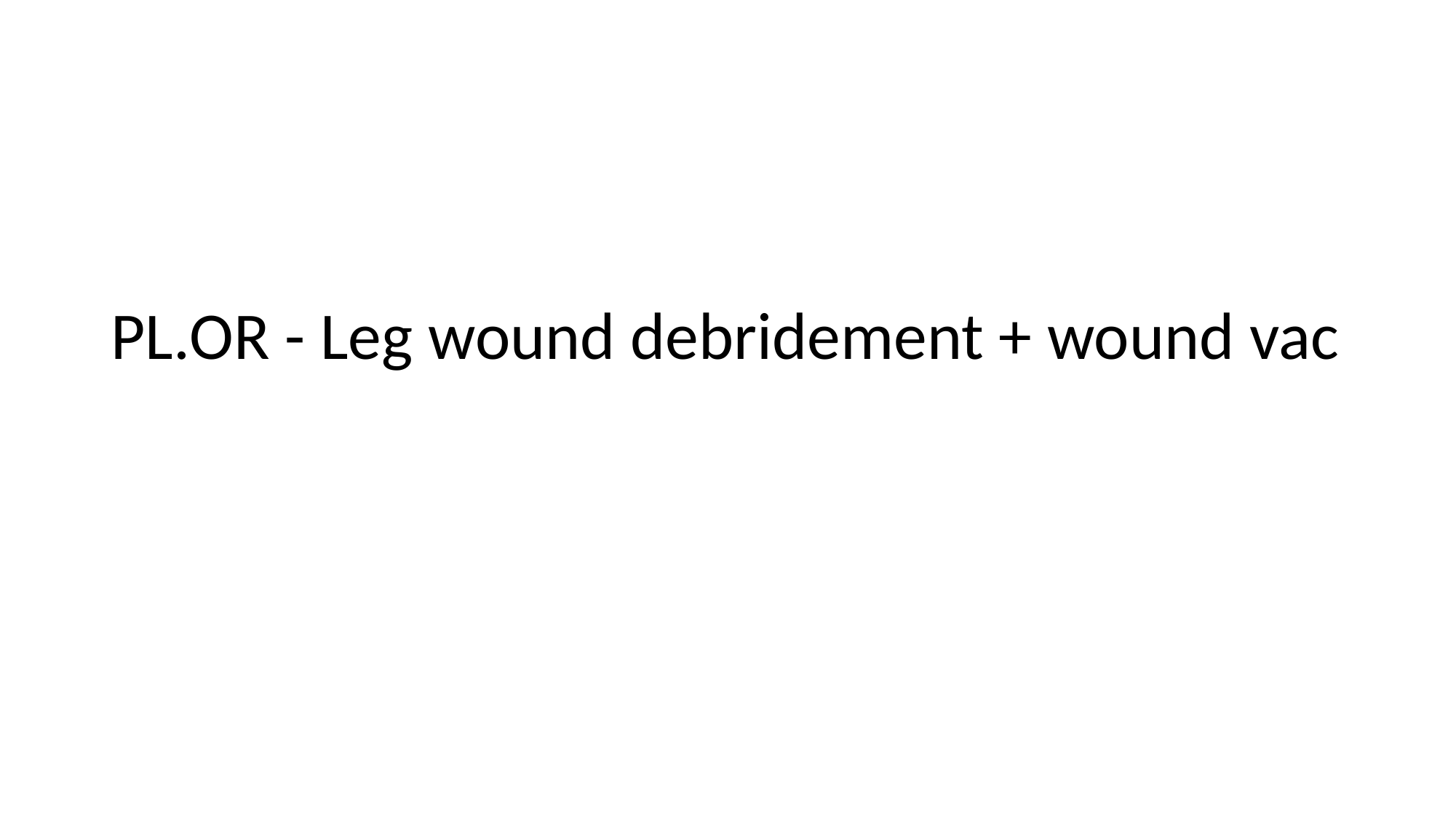

# PL.OR - Leg wound debridement + wound vac